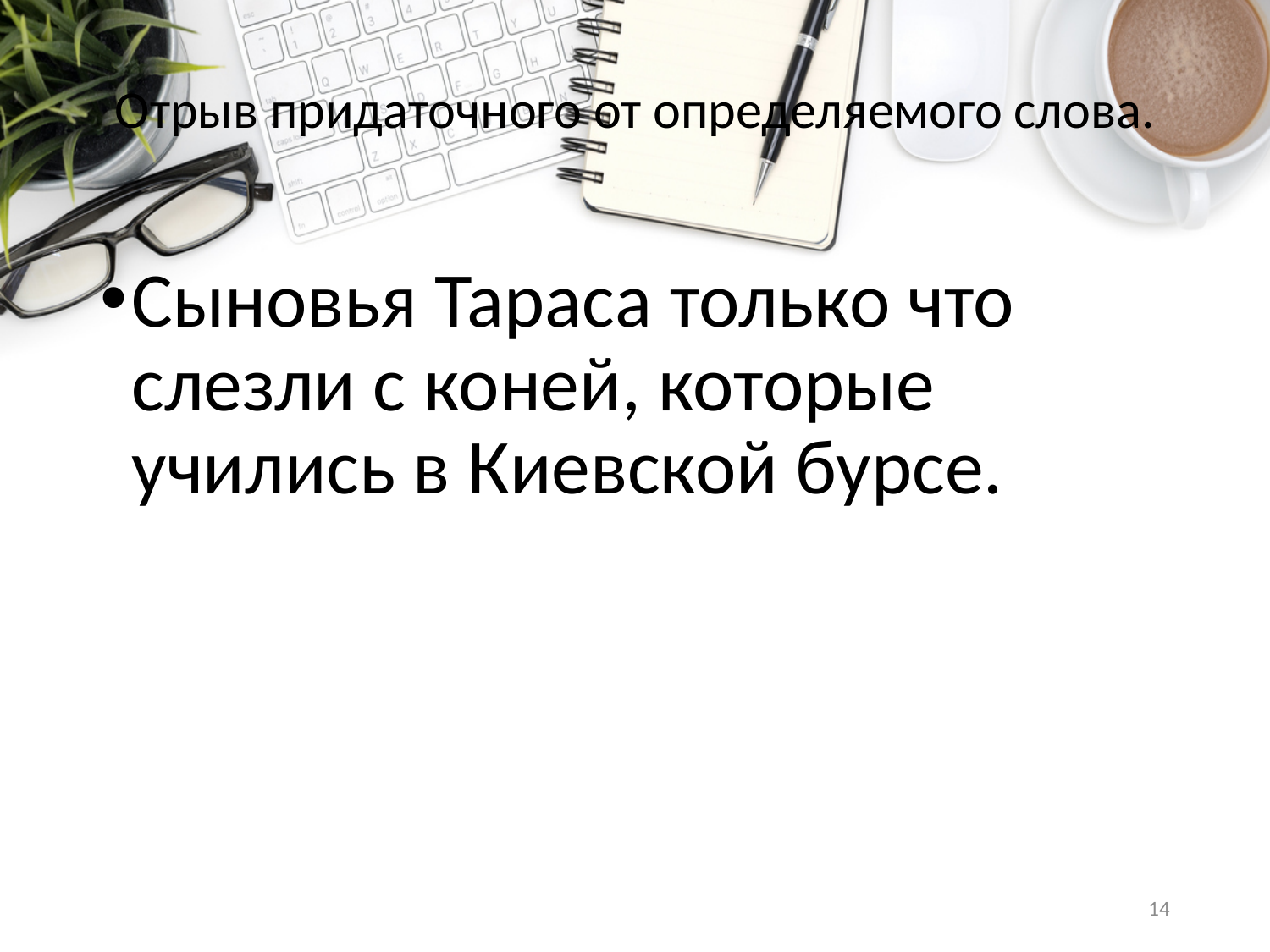

# Отрыв придаточного от определяемого слова.
Сыновья Тараса только что слезли с коней, которые учились в Киевской бурсе.

14